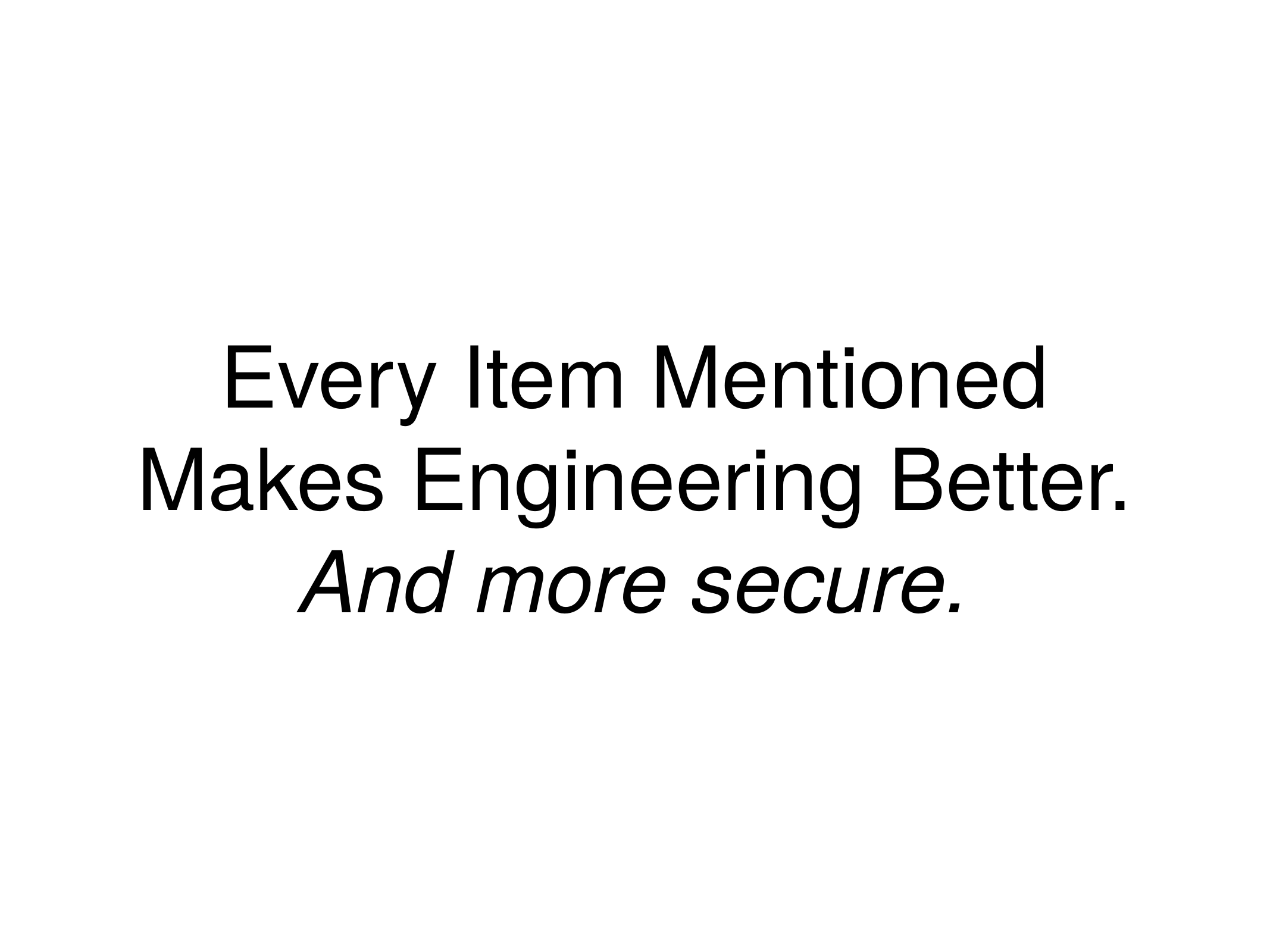

# Every Item Mentioned Makes Engineering Better.
And more secure.